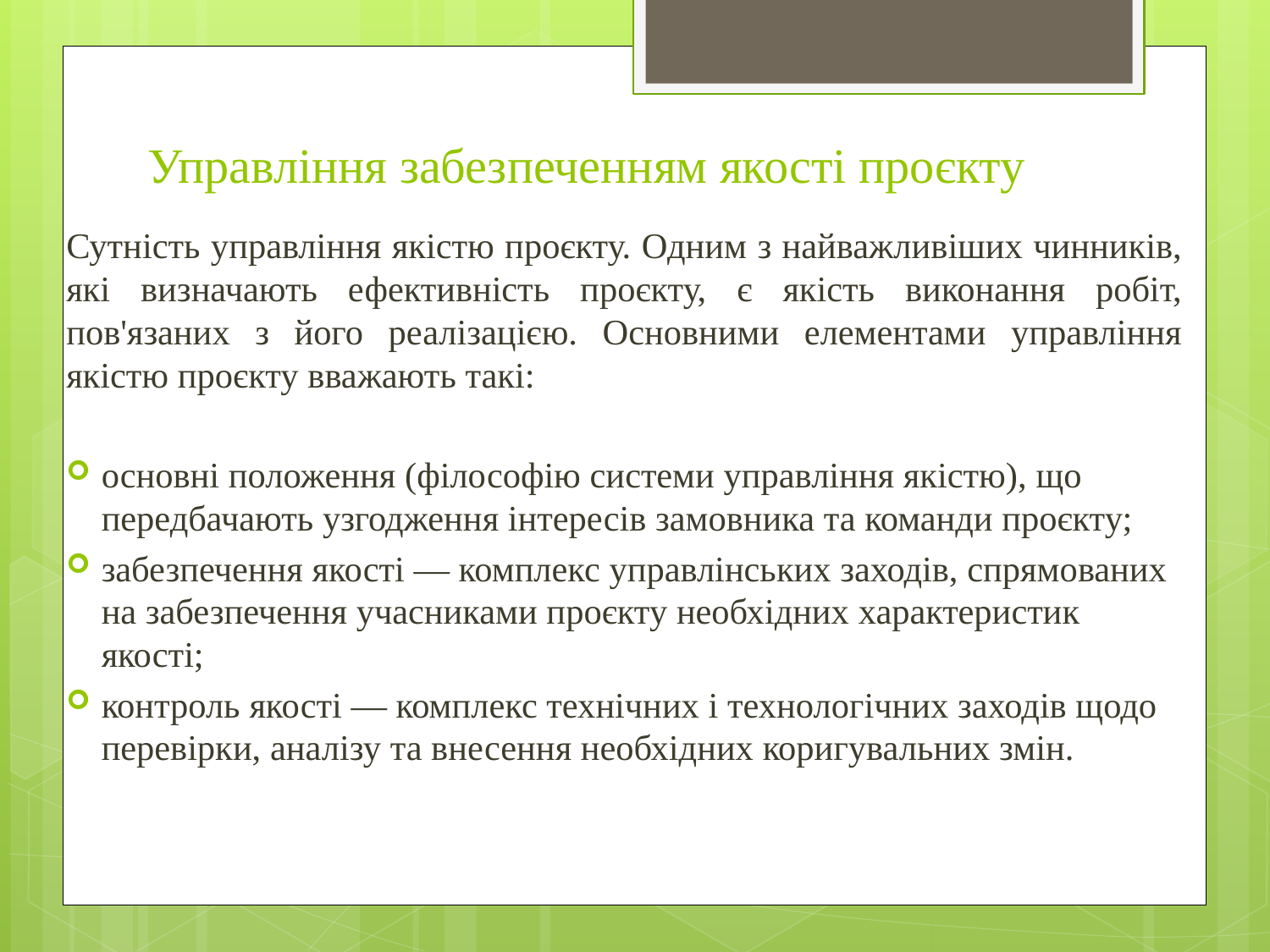

# Управління забезпеченням якості проєкту
Сутність управління якістю проєкту. Одним з найважливіших чинників, які визначають ефективність проєкту, є якість виконання робіт, пов'язаних з його реалізацією. Основними елементами управління якістю проєкту вважають такі:

основні положення (філософію системи управління якістю), що передбачають узгодження інтересів замовника та команди проєкту;
забезпечення якості — комплекс управлінських заходів, спрямованих на забезпечення учасниками проєкту необхідних характеристик якості;
контроль якості — комплекс технічних і технологічних заходів щодо перевірки, аналізу та внесення необхідних коригувальних змін.